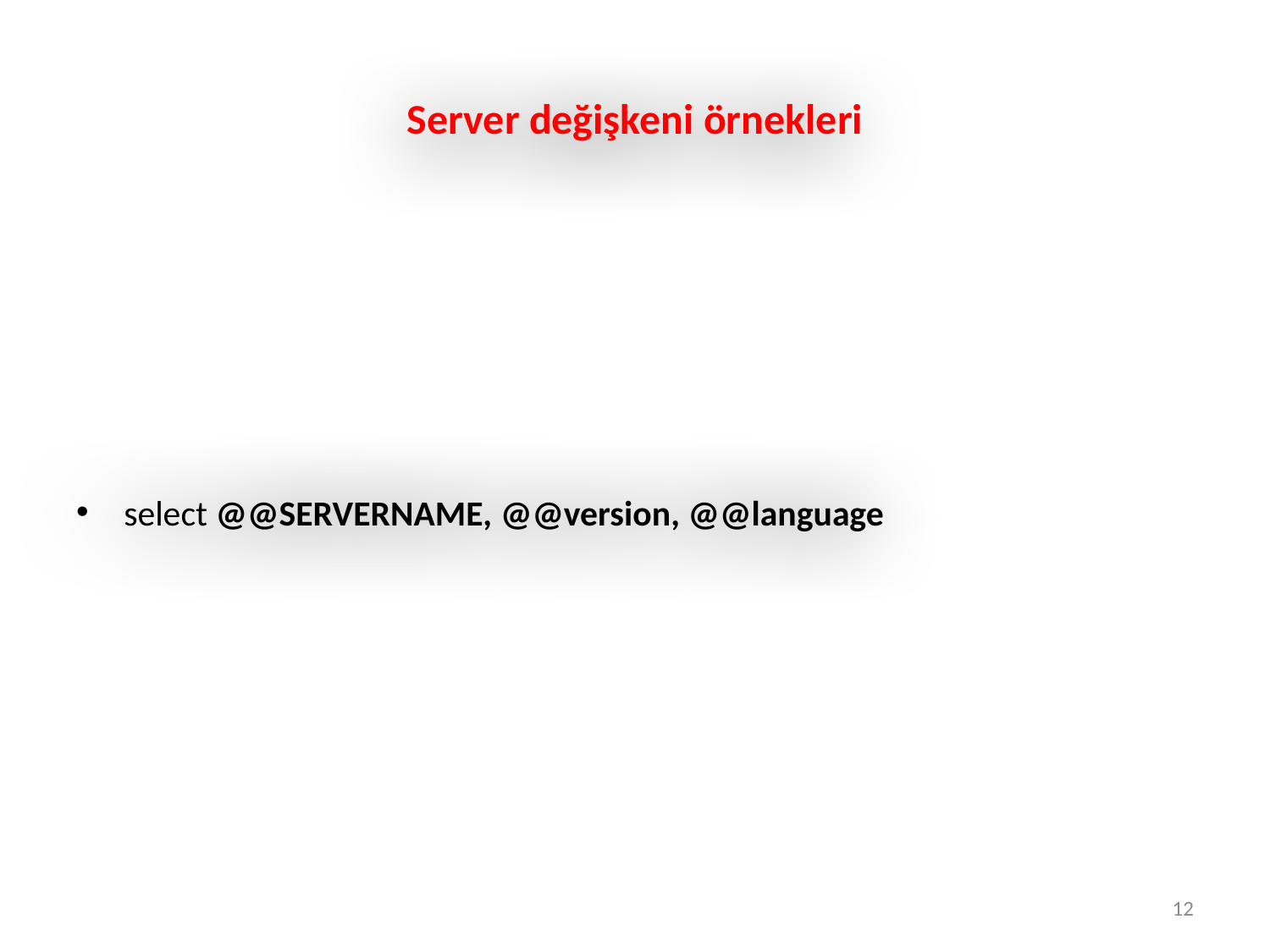

# Server değişkeni örnekleri
select @@SERVERNAME, @@version, @@language

12